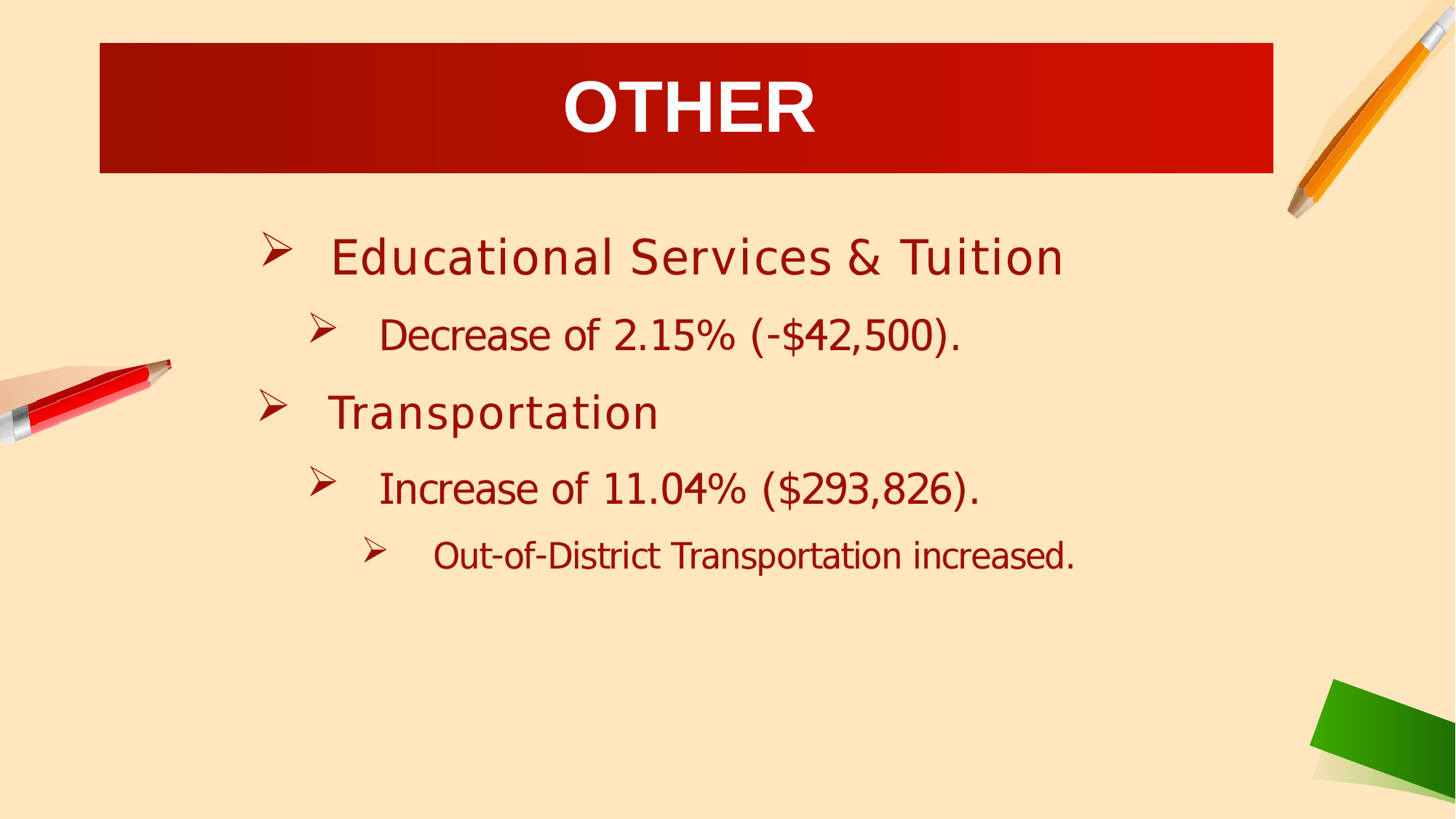

OTHER
Educational Services & Tuition
Decrease of 2.15% (-$42,500).
Transportation
Increase of 11.04% ($293,826).
Out-of-District Transportation increased.